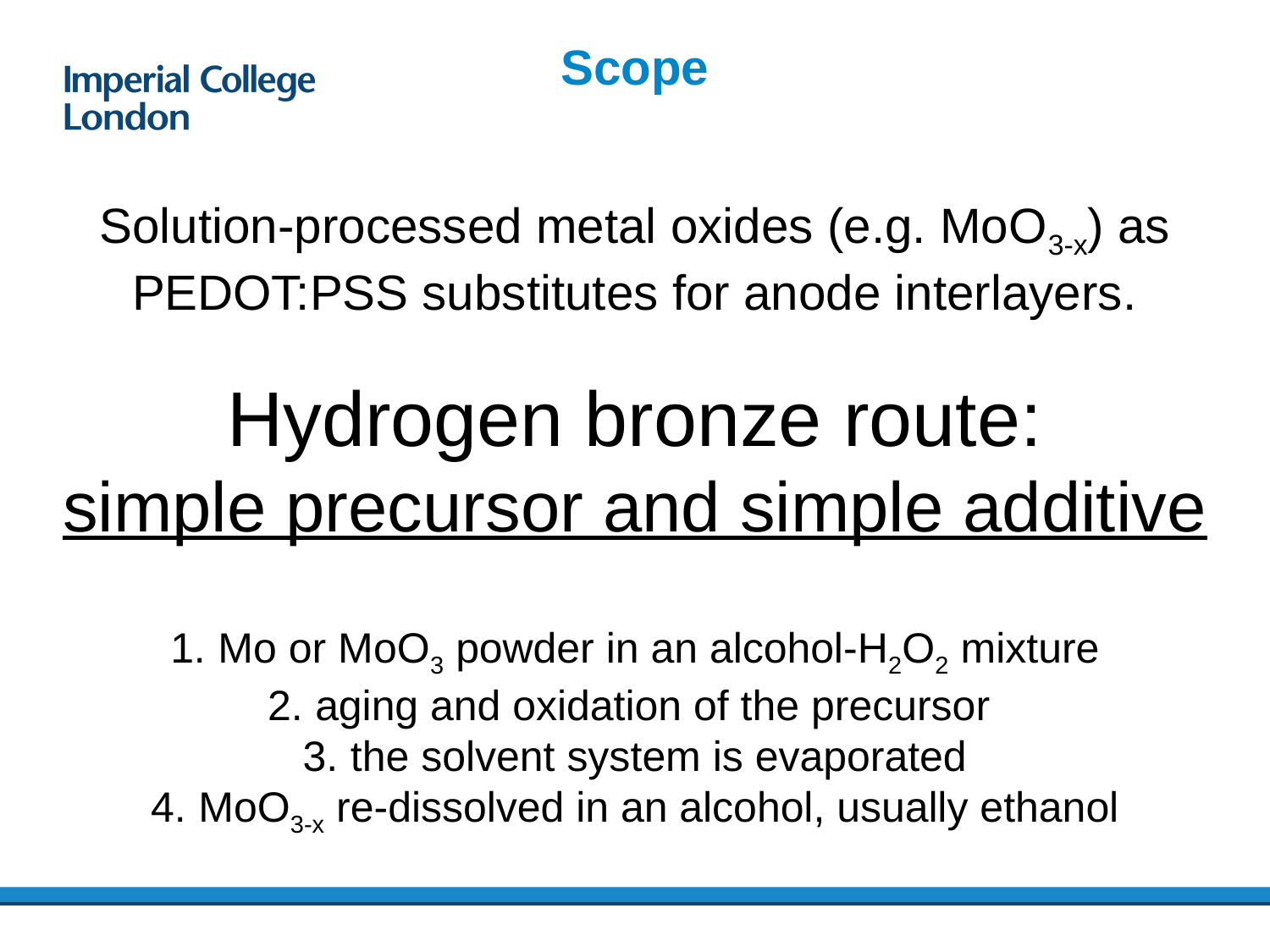

8
Scope
Solution-processed metal oxides (e.g. MoO3-x) as PEDOT:PSS substitutes for anode interlayers.
Hydrogen bronze route:
simple precursor and simple additive
Mo or MoO3 powder in an alcohol-H2O2 mixture
aging and oxidation of the precursor
the solvent system is evaporated
MoO3-x re-dissolved in an alcohol, usually ethanol